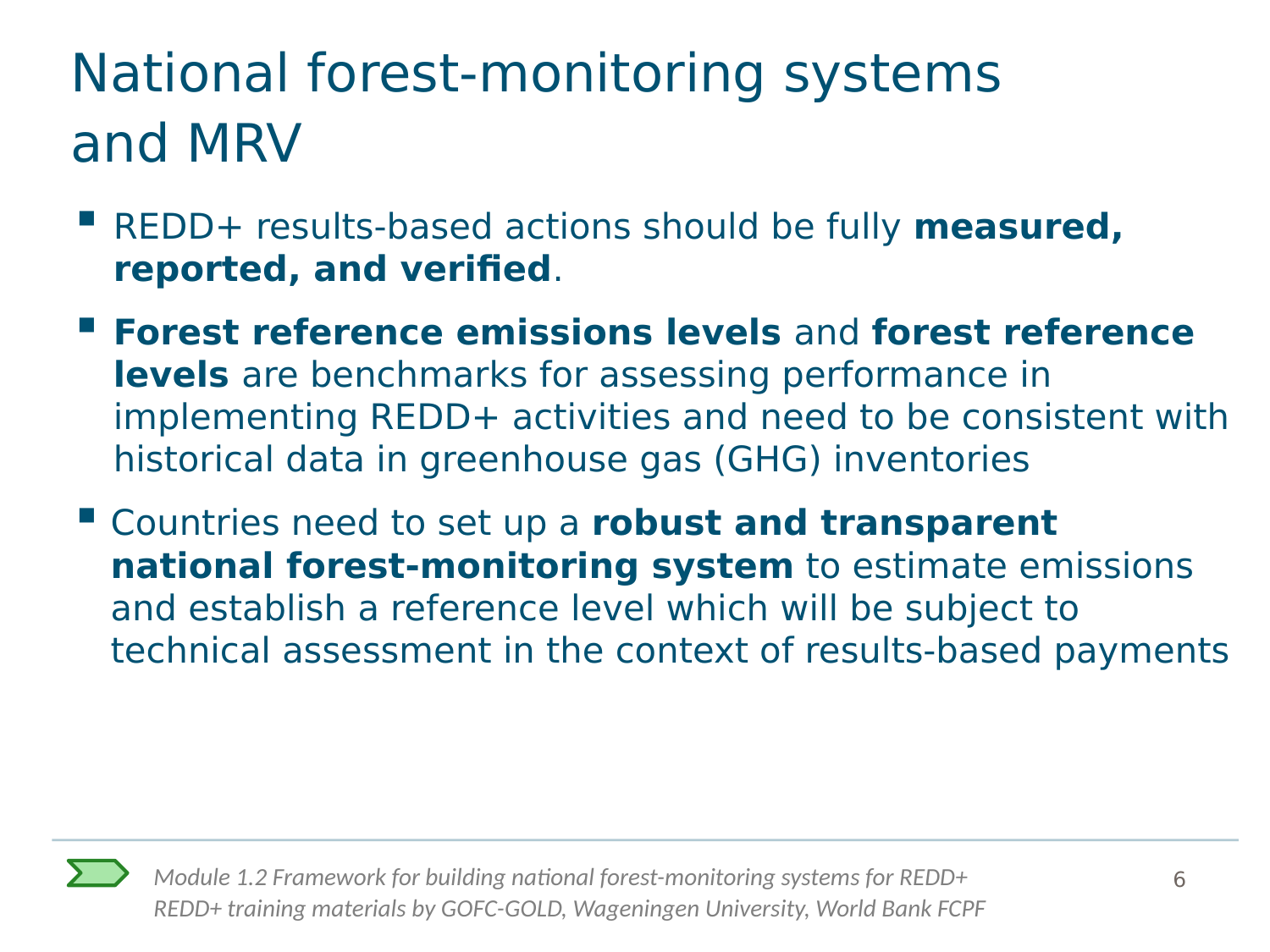

# National forest-monitoring systems and MRV
REDD+ results-based actions should be fully measured, reported, and verified.
Forest reference emissions levels and forest reference levels are benchmarks for assessing performance in implementing REDD+ activities and need to be consistent with historical data in greenhouse gas (GHG) inventories
Countries need to set up a robust and transparent national forest-monitoring system to estimate emissions and establish a reference level which will be subject to technical assessment in the context of results-based payments